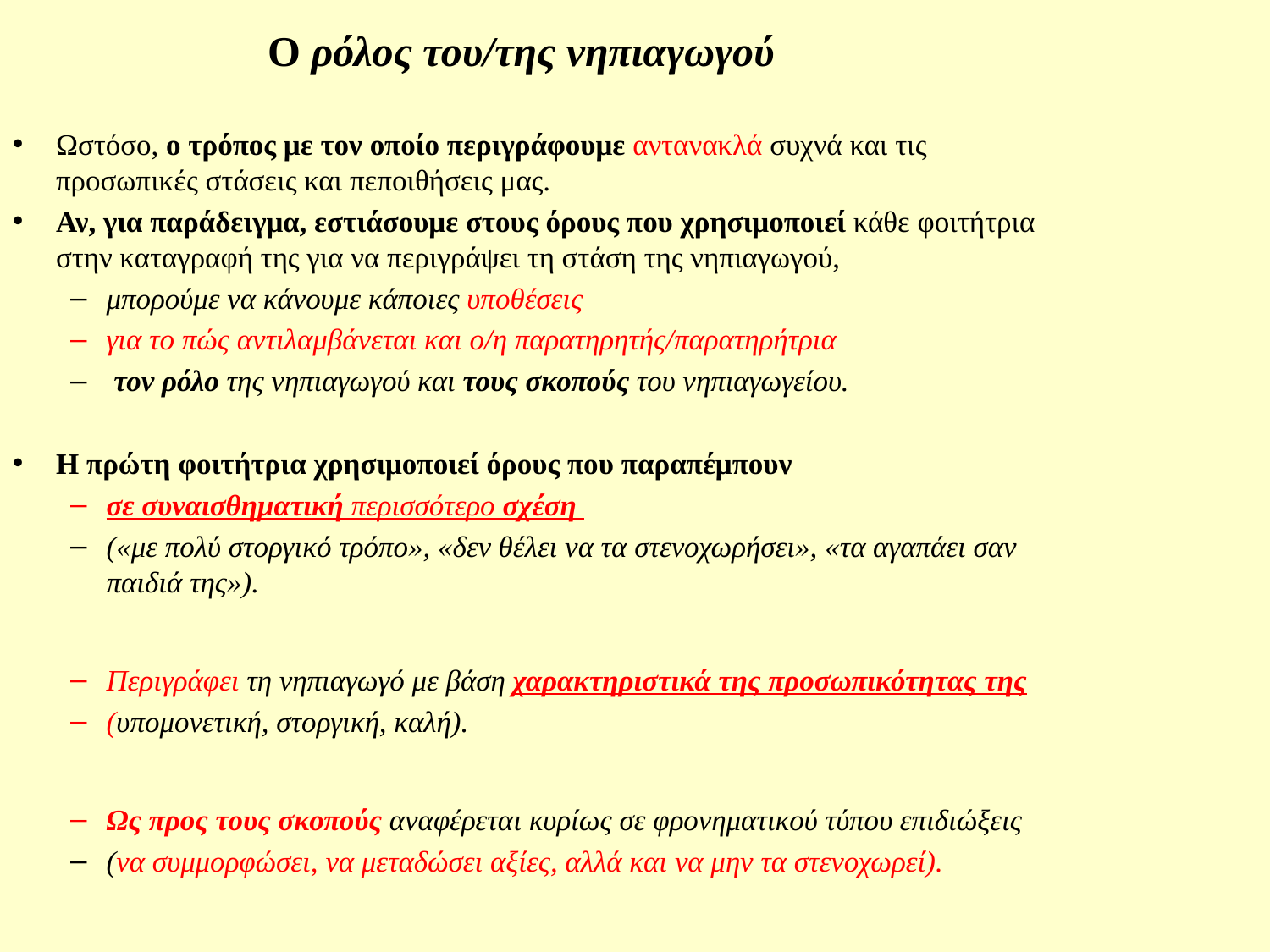

# Ο ρόλος του/της νηπιαγωγού
Ωστόσο, ο τρόπος με τον οποίο περιγράφουμε αντανακλά συχνά και τις προσωπικές στάσεις και πεποιθήσεις μας.
Αν, για παράδειγμα, εστιάσουμε στους όρους που χρησιμοποιεί κάθε φοιτήτρια στην καταγραφή της για να περιγράψει τη στάση της νηπιαγωγού,
μπορούμε να κάνουμε κάποιες υποθέσεις
για το πώς αντιλαμβάνεται και ο/η παρατηρητής/παρατηρήτρια
 τον ρόλο της νηπιαγωγού και τους σκοπούς του νηπιαγωγείου.

Η πρώτη φοιτήτρια χρησιμοποιεί όρους που παραπέμπουν
σε συναισθηματική περισσότερο σχέση
(«με πολύ στοργικό τρόπο», «δεν θέλει να τα στενοχωρήσει», «τα αγαπάει σαν παιδιά της»).

Περιγράφει τη νηπιαγωγό με βάση χαρακτηριστικά της προσωπικότητας της
(υπομονετική, στοργική, καλή).

Ως προς τους σκοπούς αναφέρεται κυρίως σε φρονηματικού τύπου επιδιώξεις
(να συμμορφώσει, να μεταδώσει αξίες, αλλά και να μην τα στενοχωρεί).